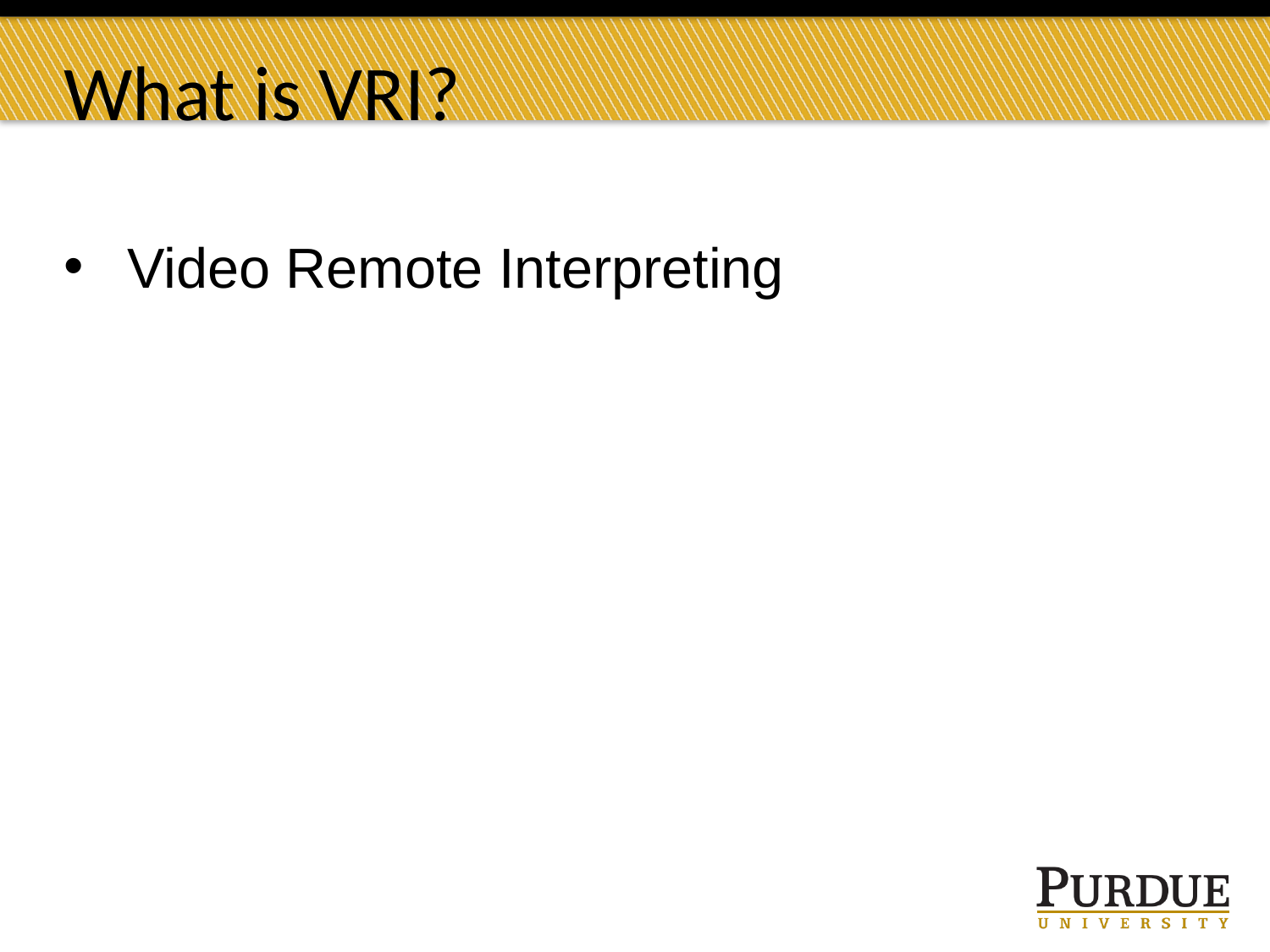

# What is VRI?
Video Remote Interpreting